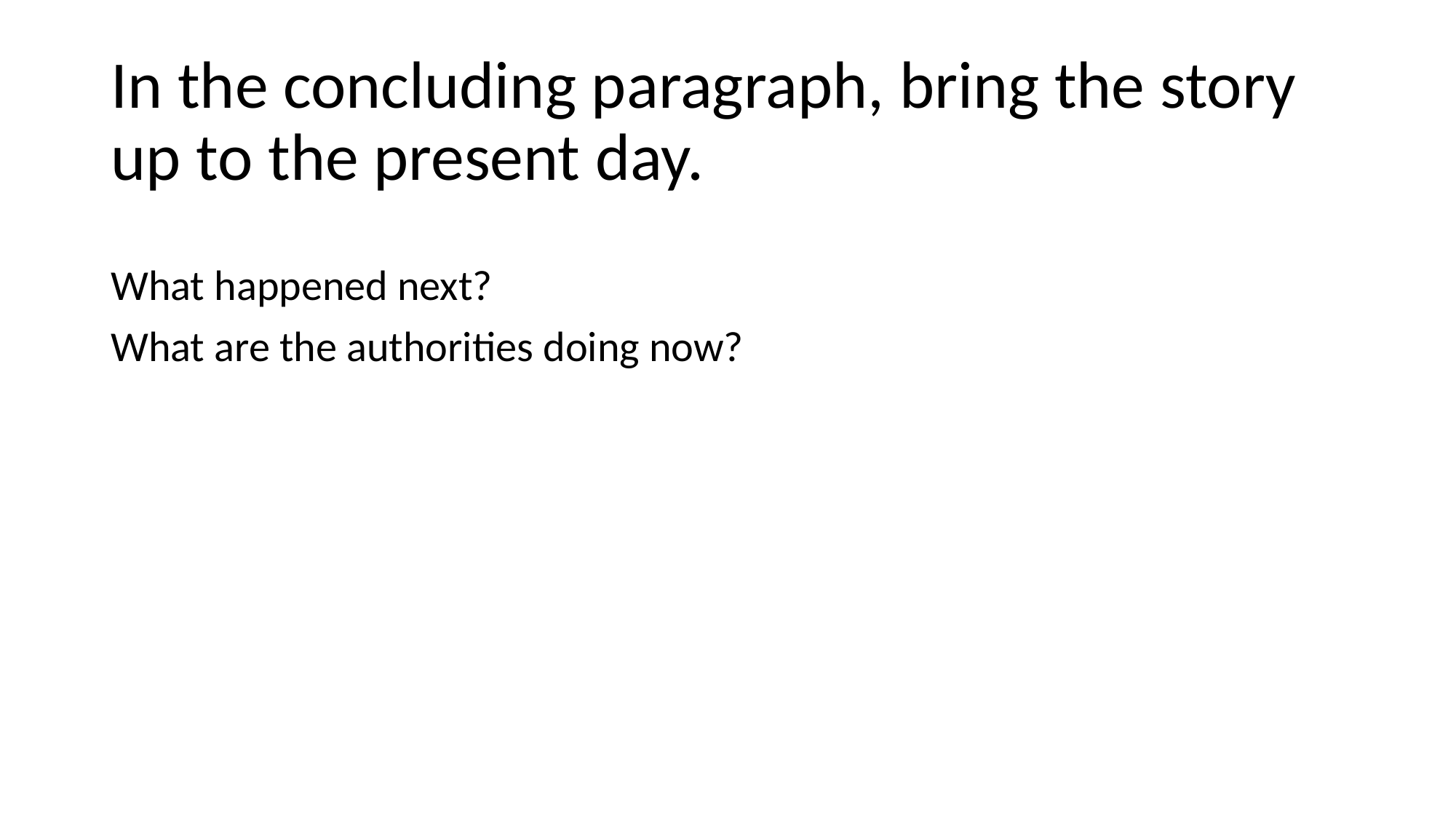

# In the concluding paragraph, bring the story up to the present day.
What happened next?
What are the authorities doing now?